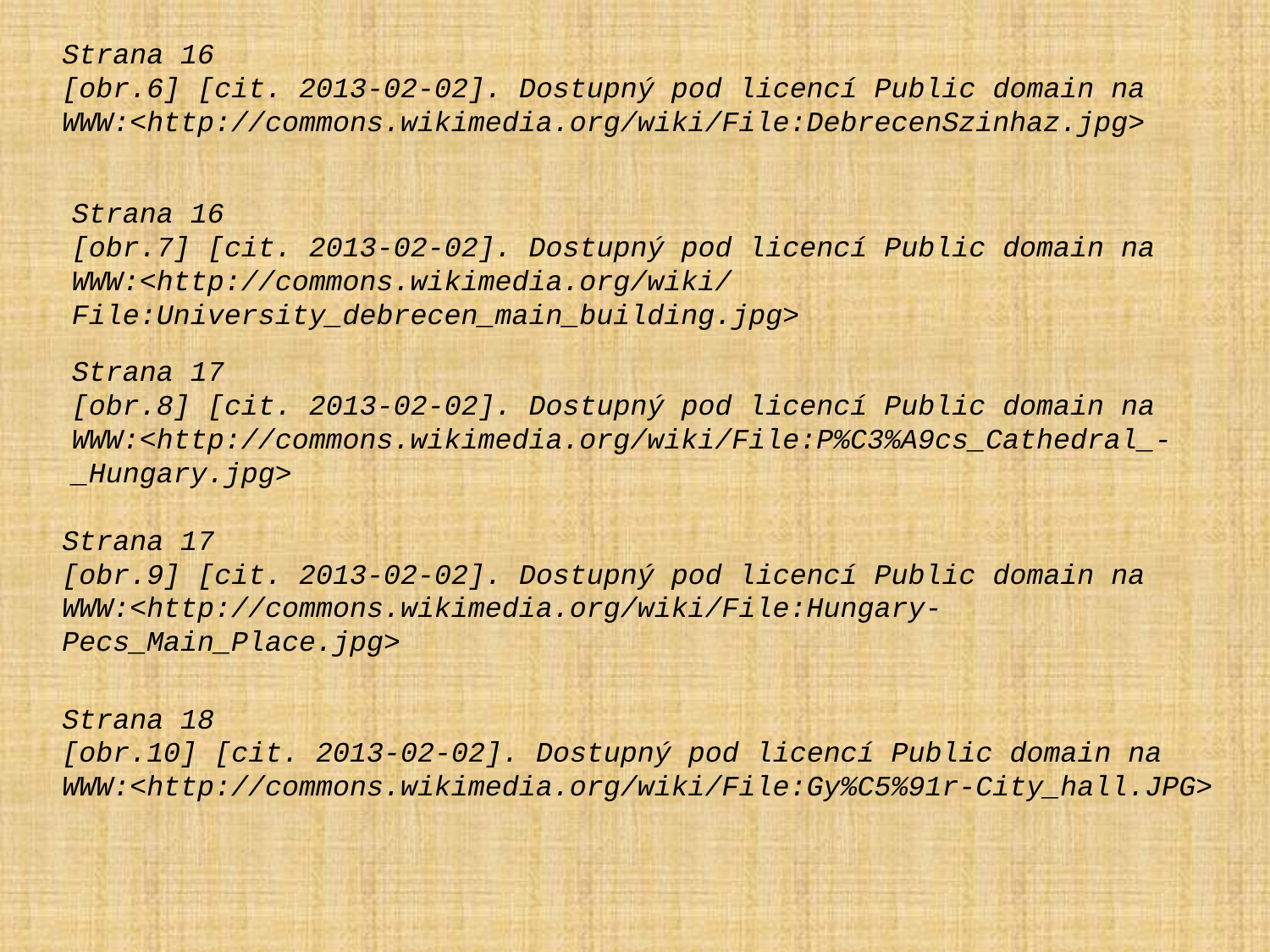

Strana 16
[obr.6] [cit. 2013-02-02]. Dostupný pod licencí Public domain na
WWW:<http://commons.wikimedia.org/wiki/File:DebrecenSzinhaz.jpg>
Strana 16
[obr.7] [cit. 2013-02-02]. Dostupný pod licencí Public domain na
WWW:<http://commons.wikimedia.org/wiki/File:University_debrecen_main_building.jpg>
Strana 17
[obr.8] [cit. 2013-02-02]. Dostupný pod licencí Public domain na
WWW:<http://commons.wikimedia.org/wiki/File:P%C3%A9cs_Cathedral_-_Hungary.jpg>
Strana 17
[obr.9] [cit. 2013-02-02]. Dostupný pod licencí Public domain na
WWW:<http://commons.wikimedia.org/wiki/File:Hungary-Pecs_Main_Place.jpg>
Strana 18
[obr.10] [cit. 2013-02-02]. Dostupný pod licencí Public domain na
WWW:<http://commons.wikimedia.org/wiki/File:Gy%C5%91r-City_hall.JPG>